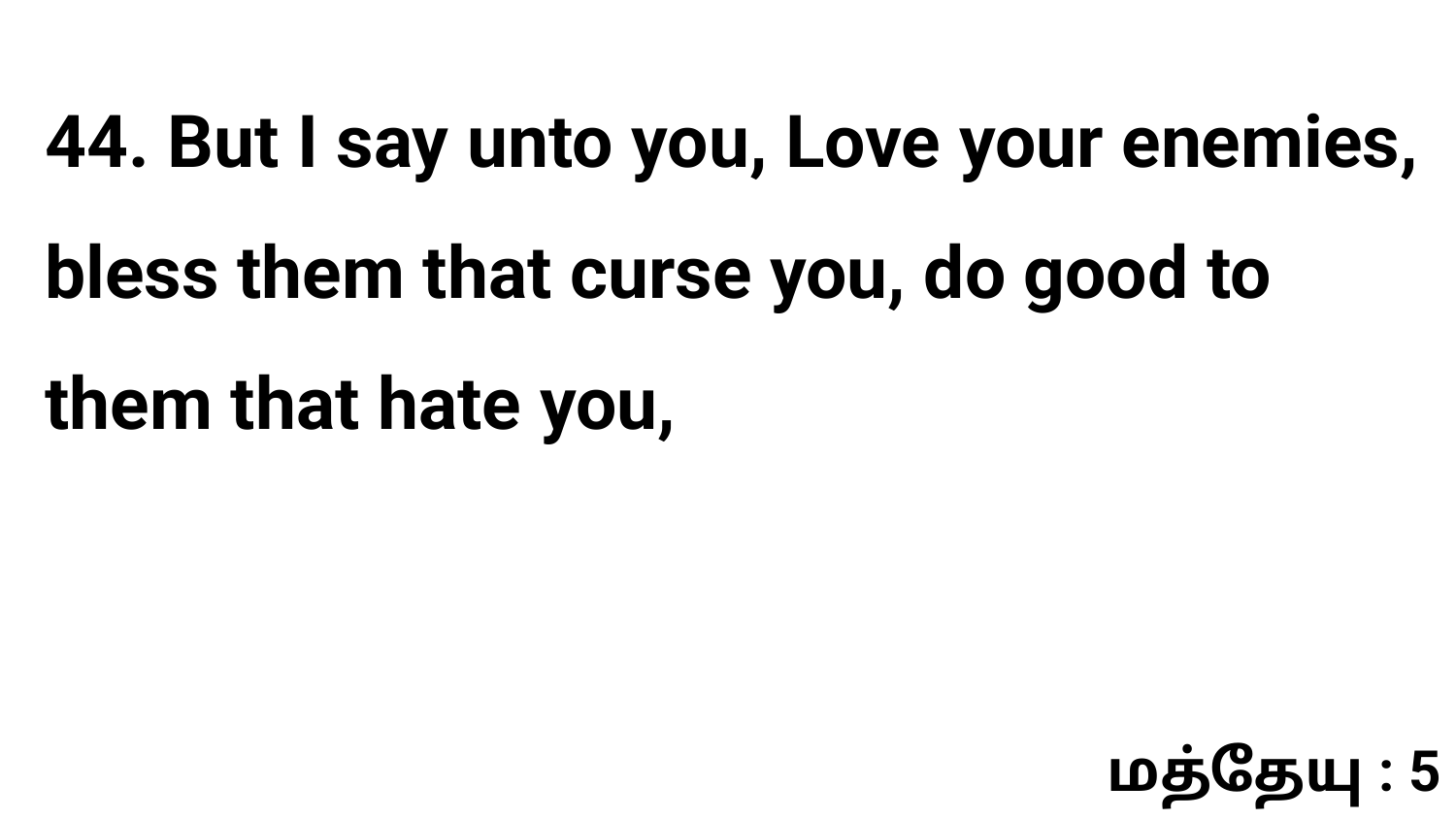

44. But I say unto you, Love your enemies, bless them that curse you, do good to them that hate you,
மத்தேயு : 5